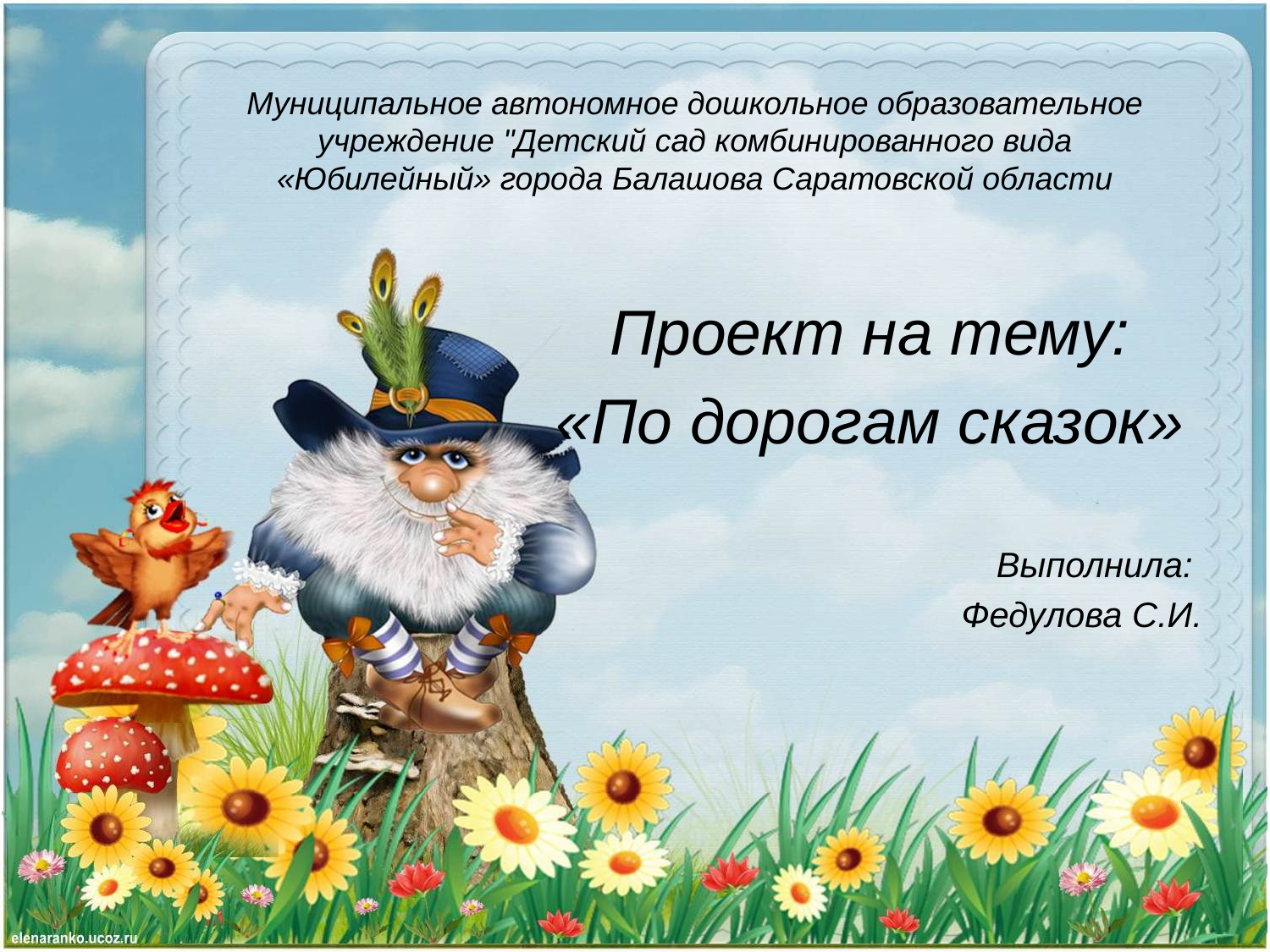

Муниципальное автономное дошкольное образовательное учреждение "Детский сад комбинированного вида «Юбилейный» города Балашова Саратовской области

Проект на тему:
«По дорогам сказок»

Выполнила:
Федулова С.И.